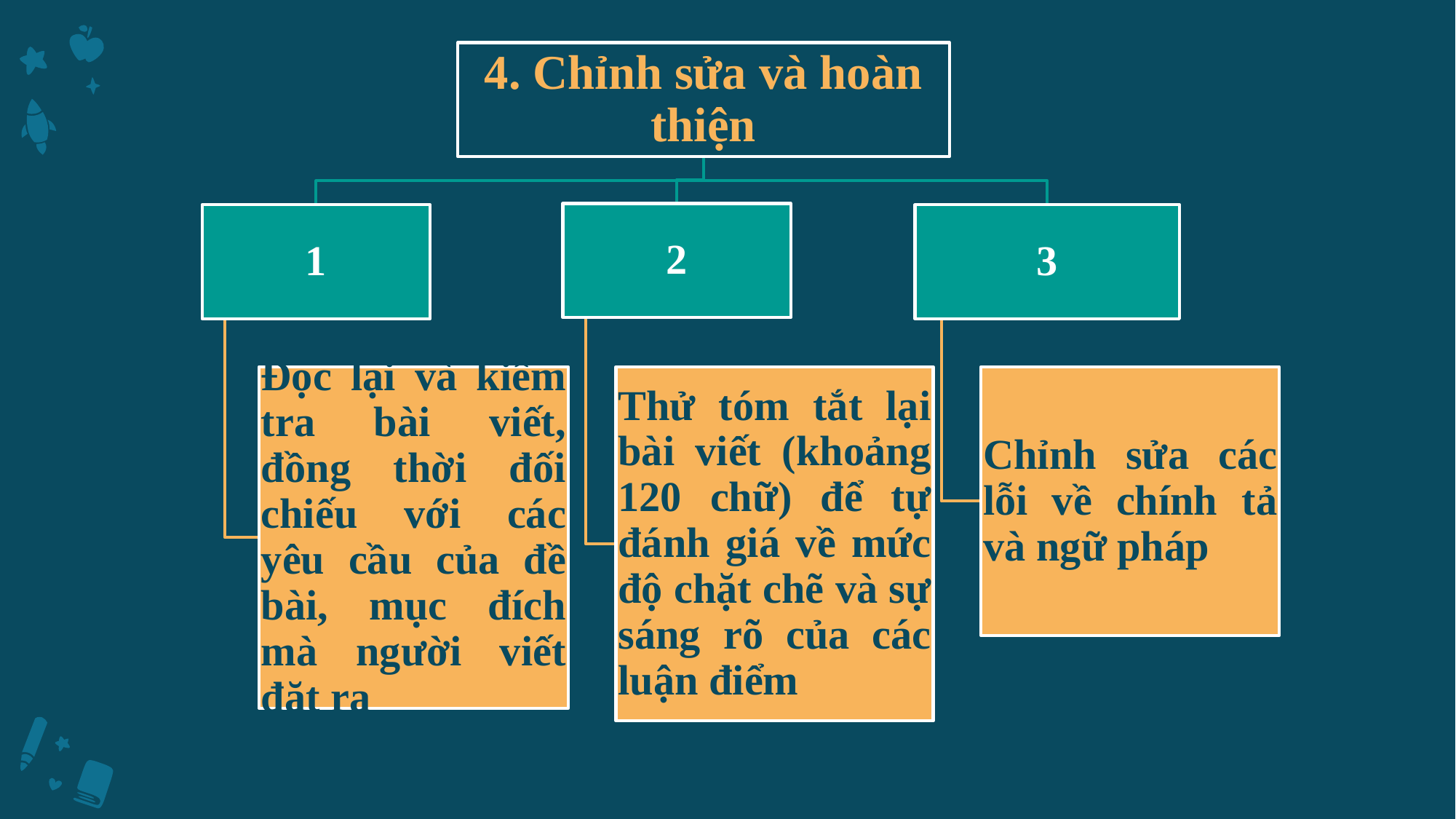

4. Chỉnh sửa và hoàn thiện
1
Đọc lại và kiểm tra bài viết, đồng thời đối chiếu với các yêu cầu của đề bài, mục đích mà người viết đặt ra
2
Thử tóm tắt lại bài viết (khoảng 120 chữ) để tự đánh giá về mức độ chặt chẽ và sự sáng rõ của các luận điểm
3
Chỉnh sửa các lỗi về chính tả và ngữ pháp